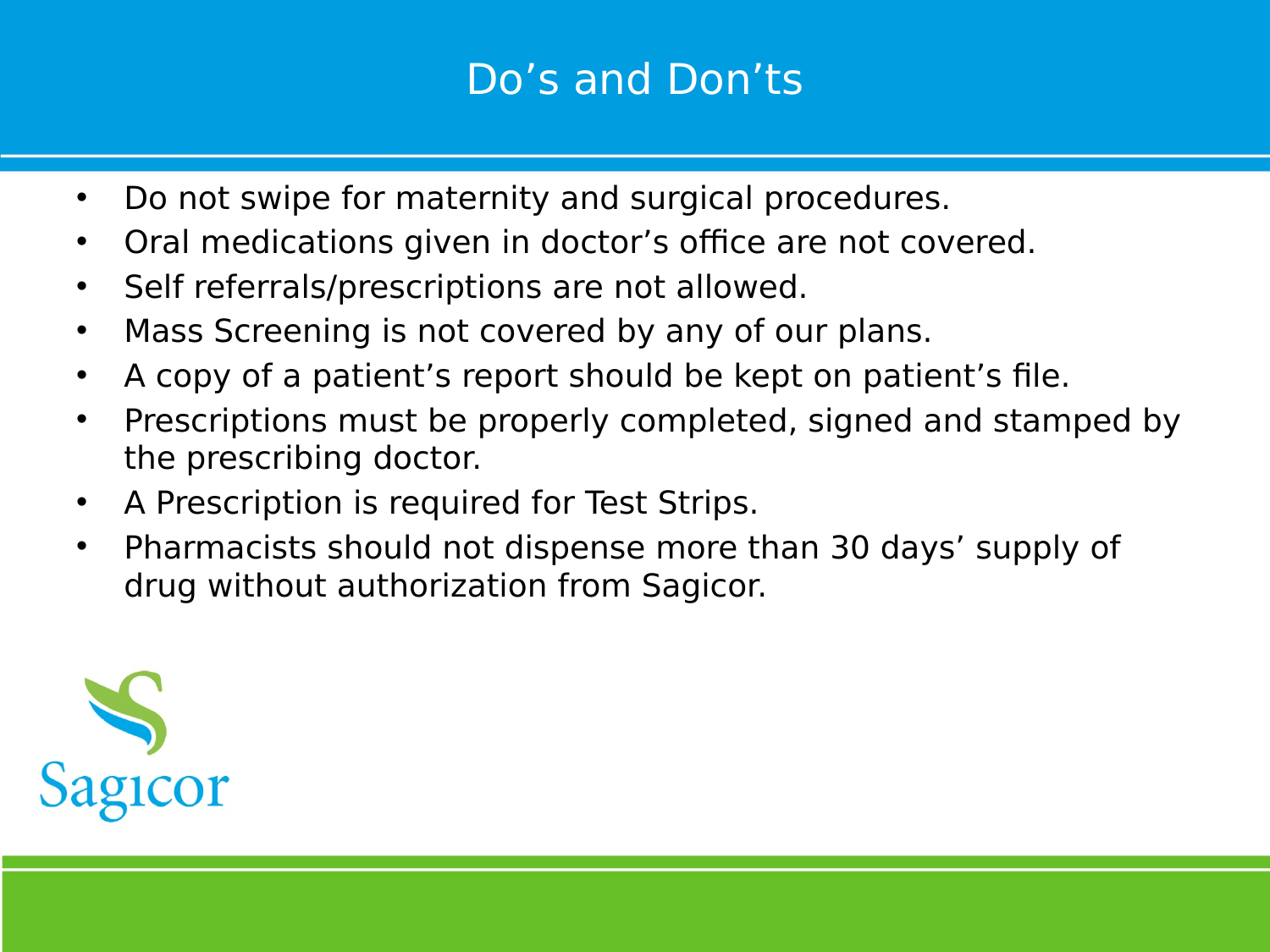

# Do’s and Don’ts

Do not swipe for maternity and surgical procedures.
Oral medications given in doctor’s office are not covered.
Self referrals/prescriptions are not allowed.
Mass Screening is not covered by any of our plans.
A copy of a patient’s report should be kept on patient’s file.
Prescriptions must be properly completed, signed and stamped by the prescribing doctor.
A Prescription is required for Test Strips.
Pharmacists should not dispense more than 30 days’ supply of drug without authorization from Sagicor.